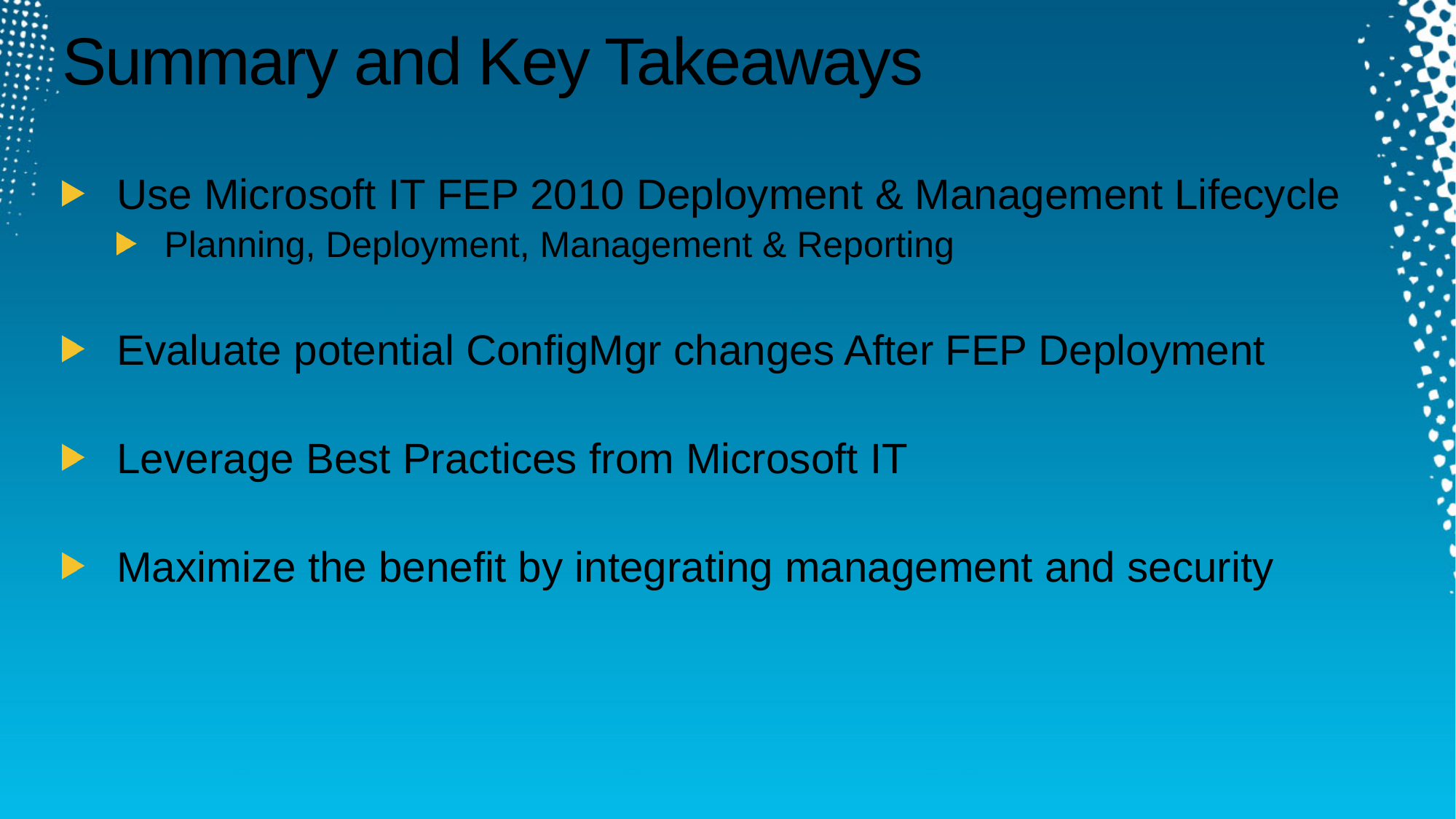

# Summary and Key Takeaways
Use Microsoft IT FEP 2010 Deployment & Management Lifecycle
Planning, Deployment, Management & Reporting

Evaluate potential ConfigMgr changes After FEP Deployment

Leverage Best Practices from Microsoft IT

Maximize the benefit by integrating management and security